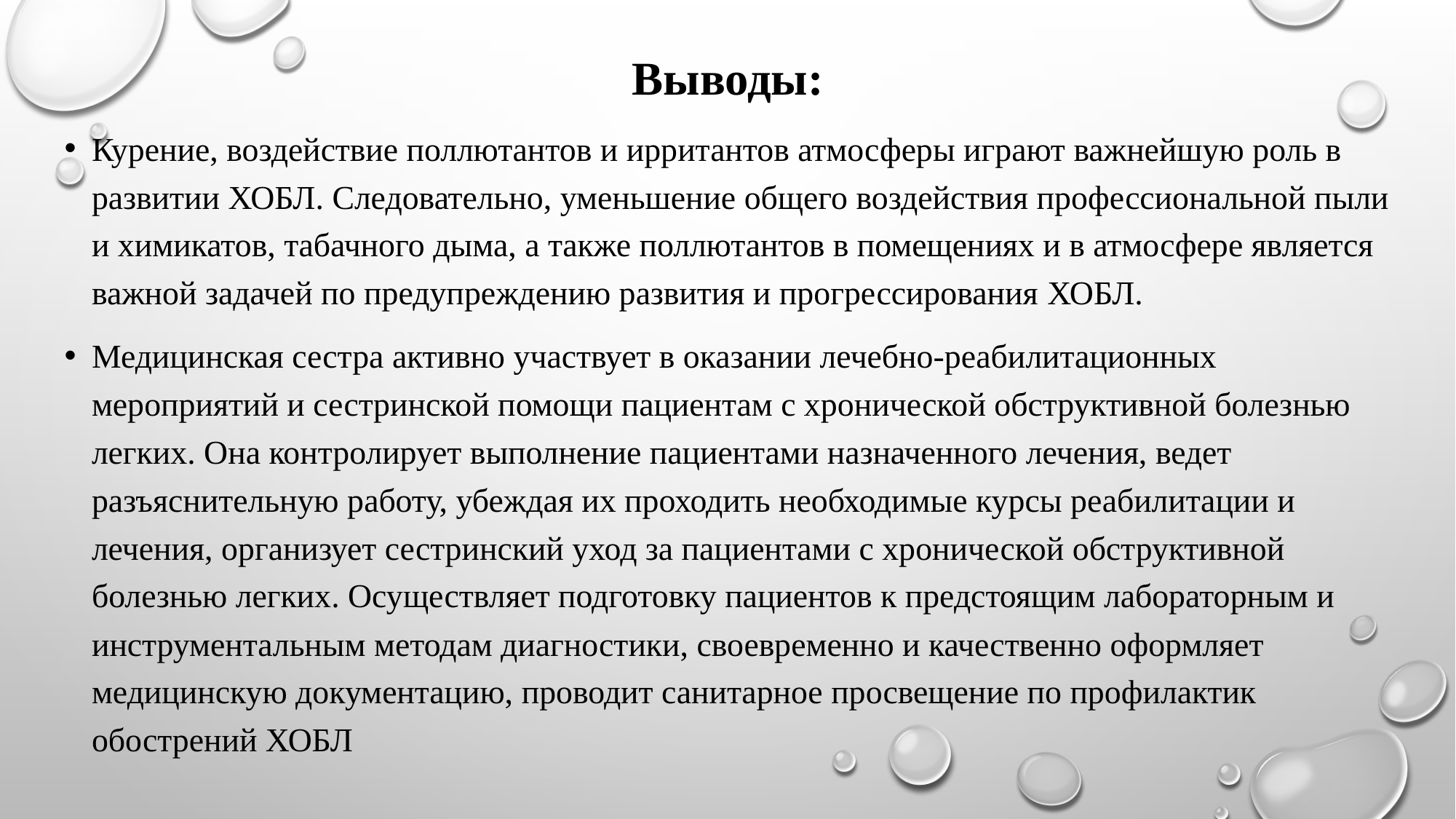

Выводы:
Курение, воздействие поллютантов и ирритантов атмосферы играют важнейшую роль в развитии ХОБЛ. Следовательно, уменьшение общего воздействия профессиональной пыли и химикатов, табачного дыма, а также поллютантов в помещениях и в атмосфере является важной задачей по предупреждению развития и прогрессирования ХОБЛ.
Медицинская сестра активно участвует в оказании лечебно-реабилитационных мероприятий и сестринской помощи пациентам с хронической обструктивной болезнью легких. Она контролирует выполнение пациентами назначенного лечения, ведет разъяснительную работу, убеждая их проходить необходимые курсы реабилитации и лечения, организует сестринский уход за пациентами с хронической обструктивной болезнью легких. Осуществляет подготовку пациентов к предстоящим лабораторным и инструментальным методам диагностики, своевременно и качественно оформляет медицинскую документацию, проводит санитарное просвещение по профилактик обострений ХОБЛ